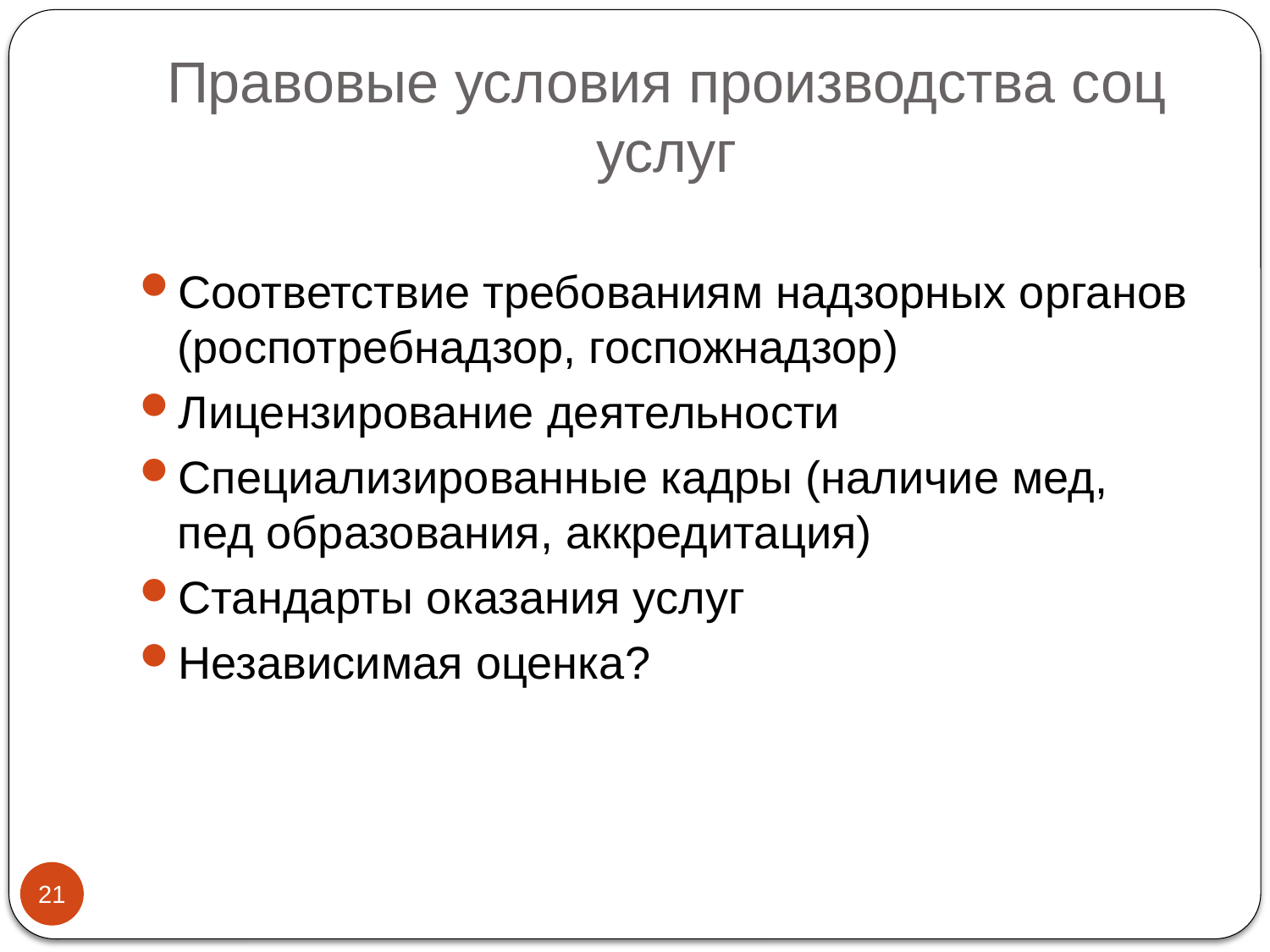

# Правовые условия производства соц услуг
Соответствие требованиям надзорных органов (роспотребнадзор, госпожнадзор)
Лицензирование деятельности
Специализированные кадры (наличие мед, пед образования, аккредитация)
Стандарты оказания услуг
Независимая оценка?
21